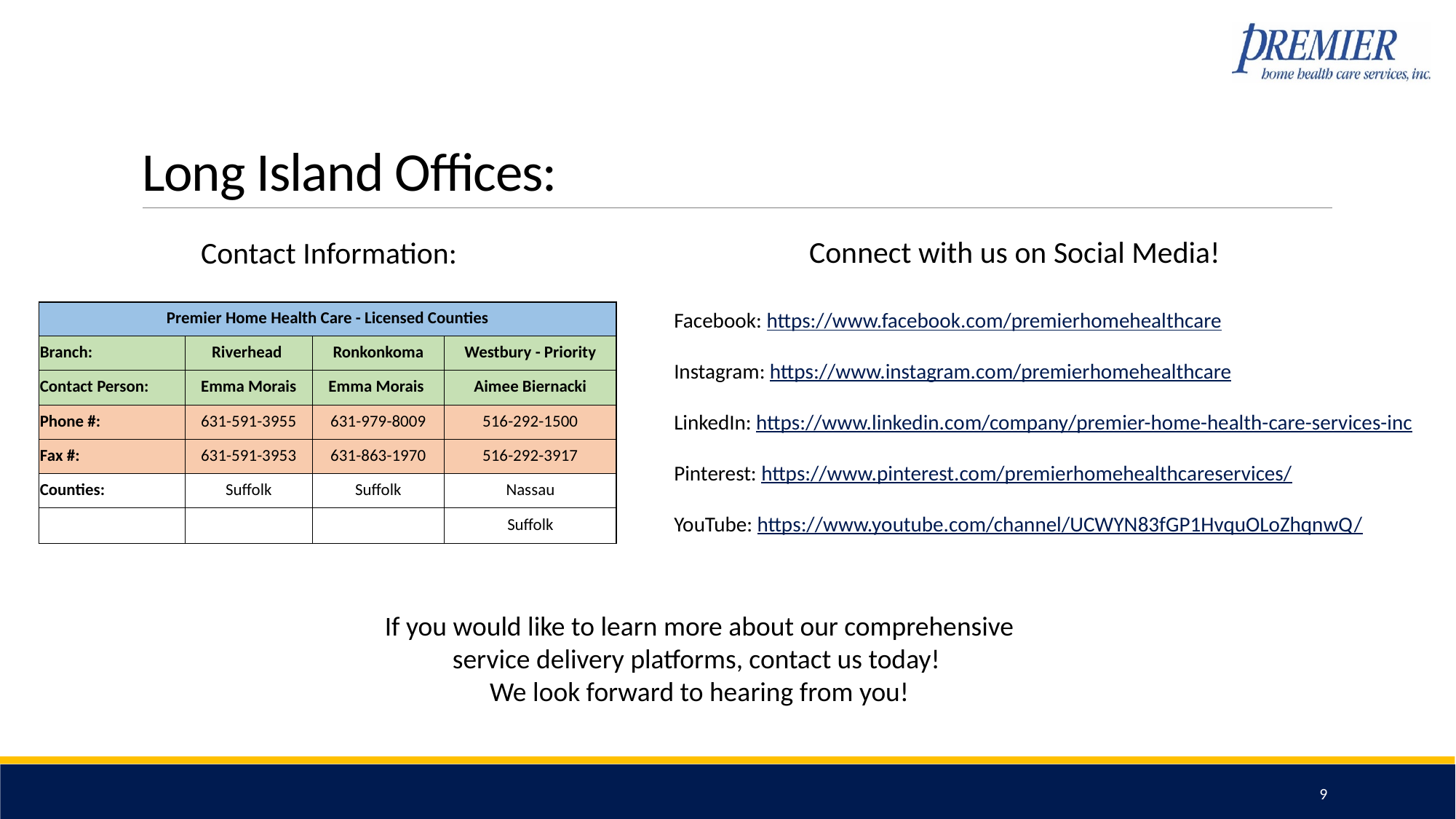

# Long Island Offices:
Contact Information:
Connect with us on Social Media!
Facebook: https://www.facebook.com/premierhomehealthcare

Instagram: https://www.instagram.com/premierhomehealthcare

LinkedIn: https://www.linkedin.com/company/premier-home-health-care-services-inc

Pinterest: https://www.pinterest.com/premierhomehealthcareservices/

YouTube: https://www.youtube.com/channel/UCWYN83fGP1HvquOLoZhqnwQ/
| Premier Home Health Care - Licensed Counties |  |  |  |
| --- | --- | --- | --- |
| Branch: | Riverhead | Ronkonkoma | Westbury - Priority |
| Contact Person: | Emma Morais | Emma Morais | Aimee Biernacki |
| Phone #: | 631-591-3955 | 631-979-8009 | 516-292-1500 |
| Fax #: | 631-591-3953 | 631-863-1970 | 516-292-3917 |
| Counties: | Suffolk | Suffolk | Nassau |
|  |  |  | Suffolk |
If you would like to learn more about our comprehensive service delivery platforms, contact us today!
We look forward to hearing from you!
9